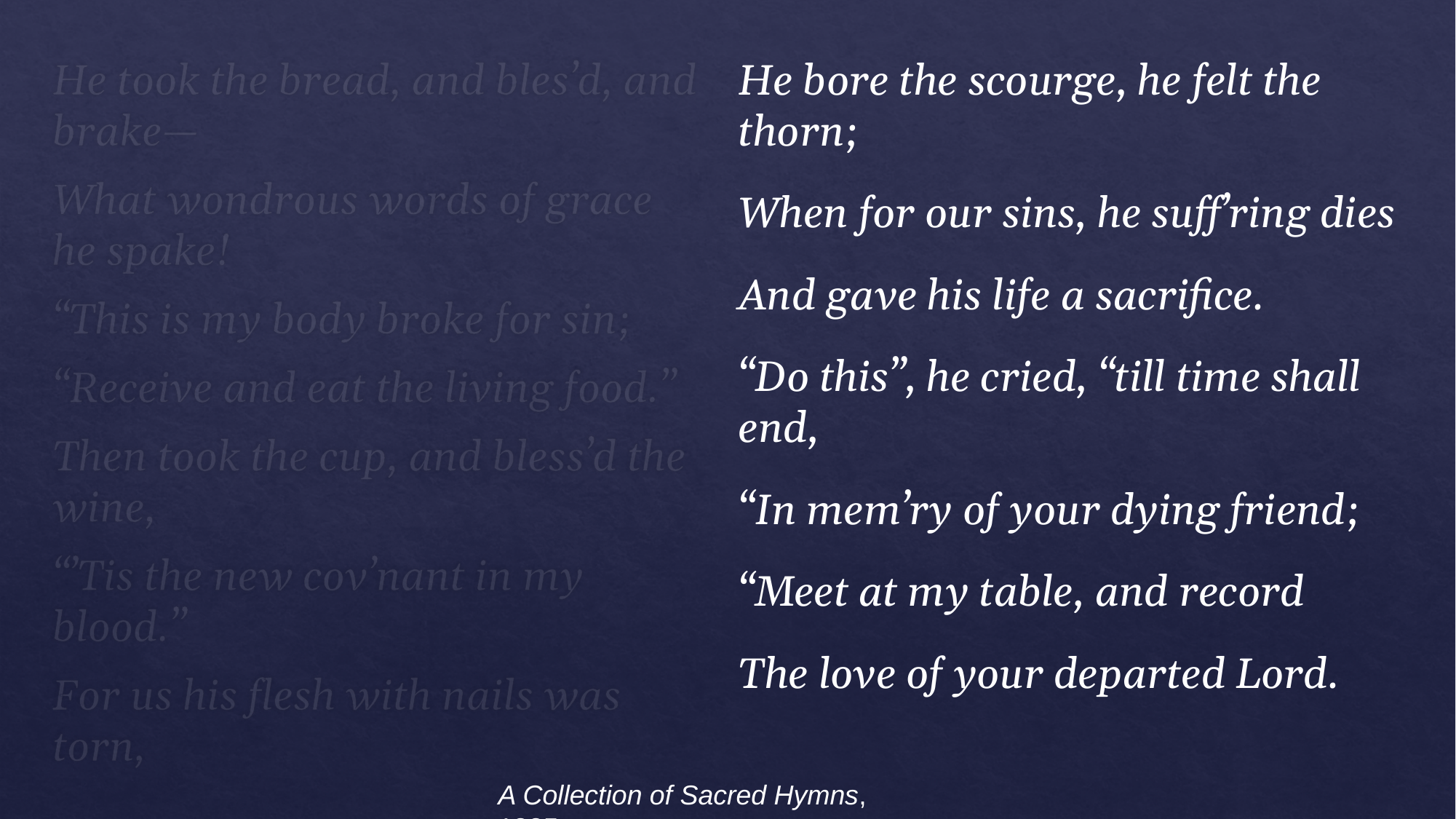

He took the bread, and bles’d, and brake—
What wondrous words of grace he spake!
“This is my body broke for sin;
“Receive and eat the living food.”
Then took the cup, and bless’d the wine,
“’Tis the new cov’nant in my blood.”
For us his flesh with nails was torn,

He bore the scourge, he felt the thorn;
When for our sins, he suff’ring dies
And gave his life a sacrifice.
“Do this”, he cried, “till time shall end,
“In mem’ry of your dying friend;
“Meet at my table, and record
The love of your departed Lord.
A Collection of Sacred Hymns, 1835